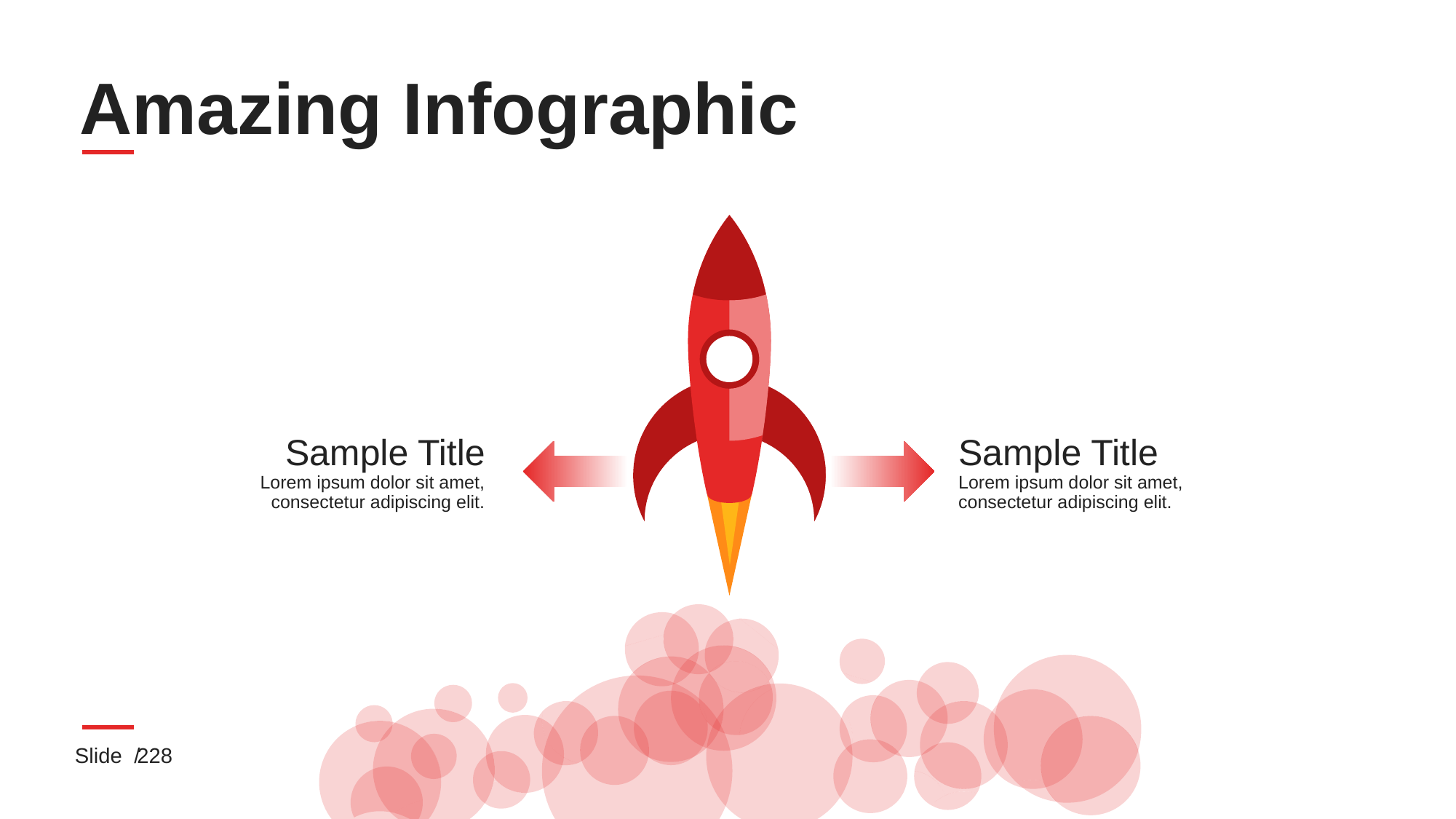

# Amazing Infographic

Sample Title
Lorem ipsum dolor sit amet, consectetur adipiscing elit.
Sample Title
Lorem ipsum dolor sit amet, consectetur adipiscing elit.